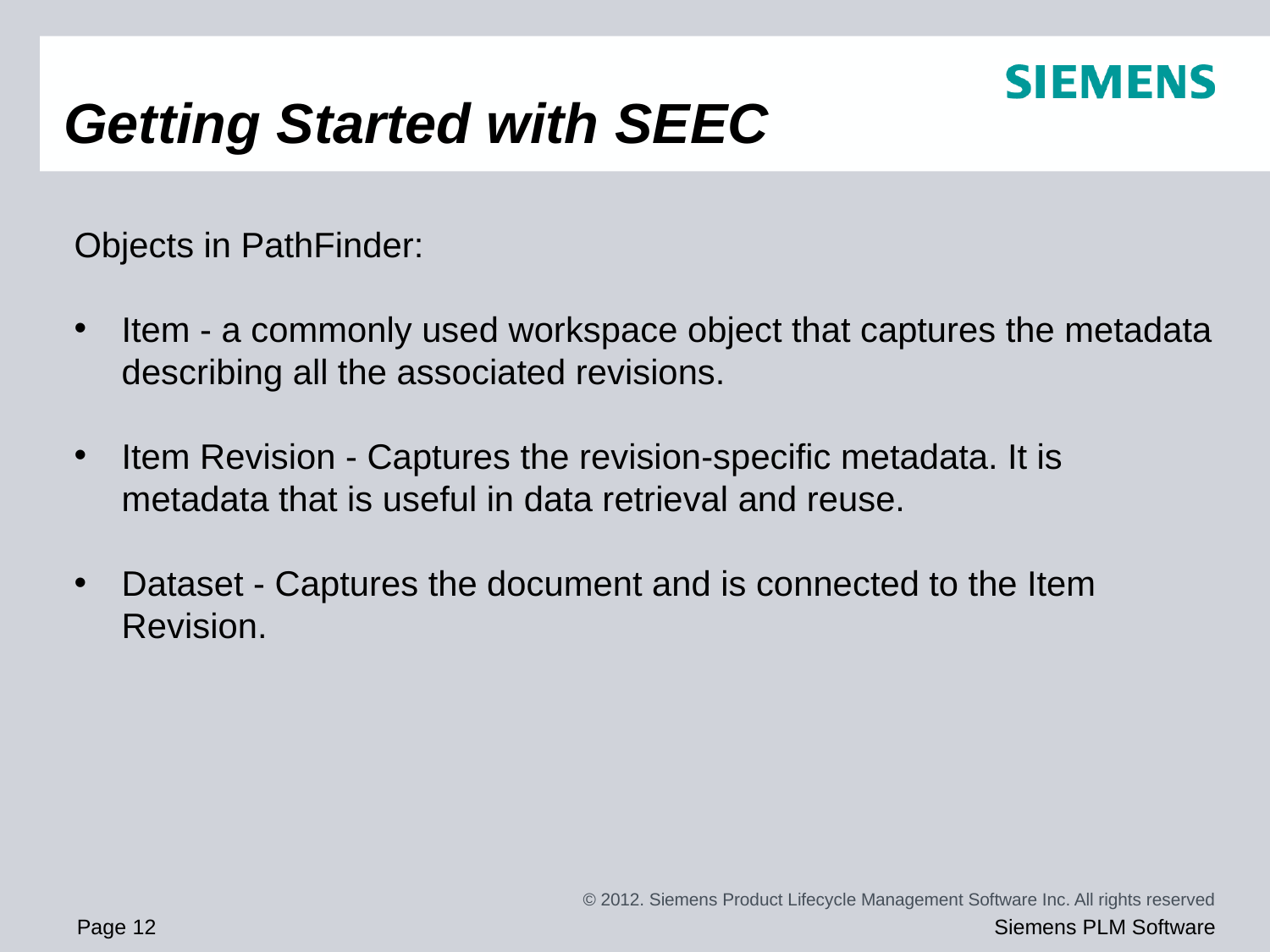

# Getting Started with SEEC
Objects in PathFinder:

Item - a commonly used workspace object that captures the metadata describing all the associated revisions.

Item Revision - Captures the revision-specific metadata. It is metadata that is useful in data retrieval and reuse.

Dataset - Captures the document and is connected to the Item Revision.